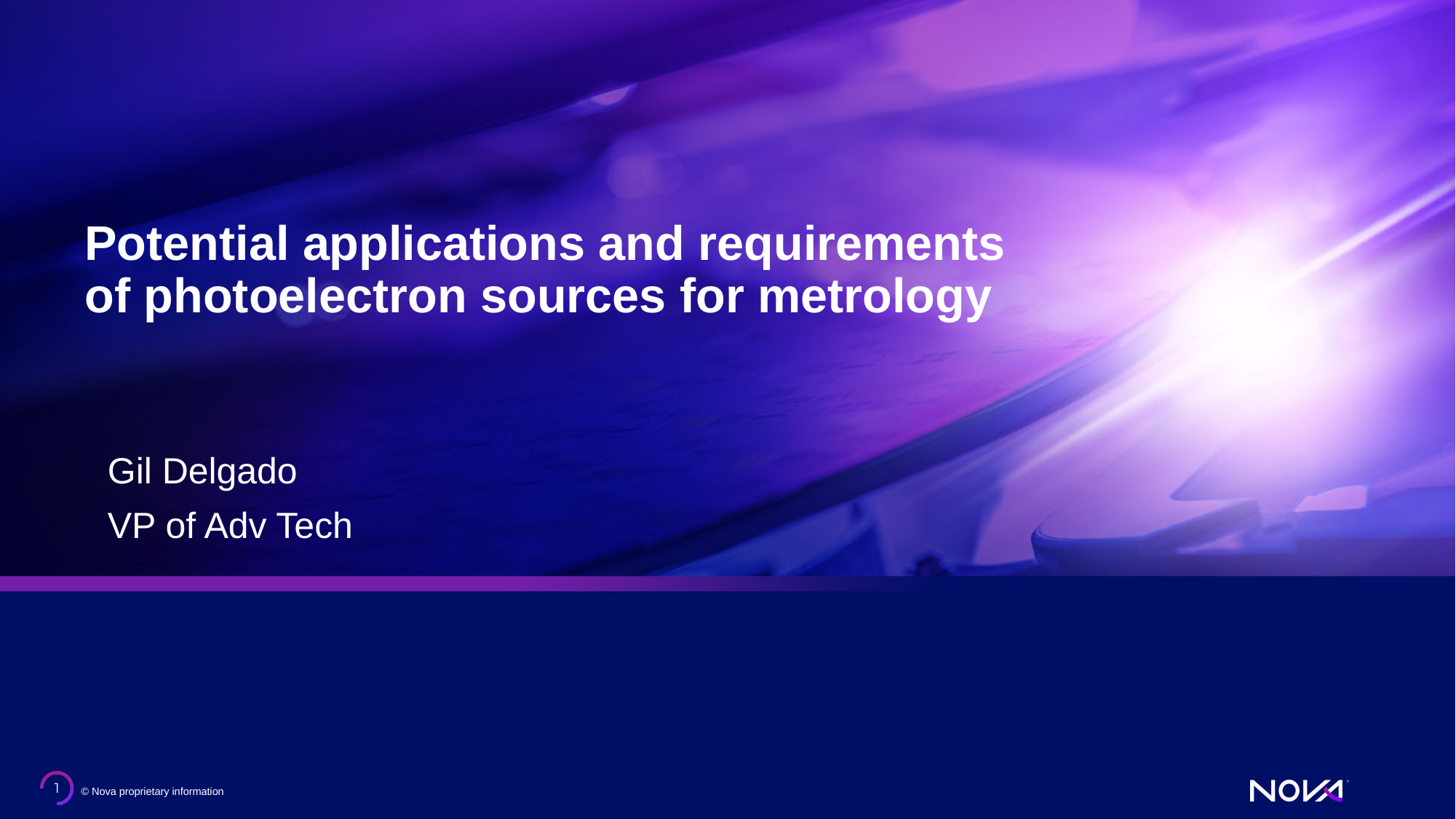

# Potential applications and requirements of photoelectron sources for metrology
Gil Delgado
VP of Adv Tech